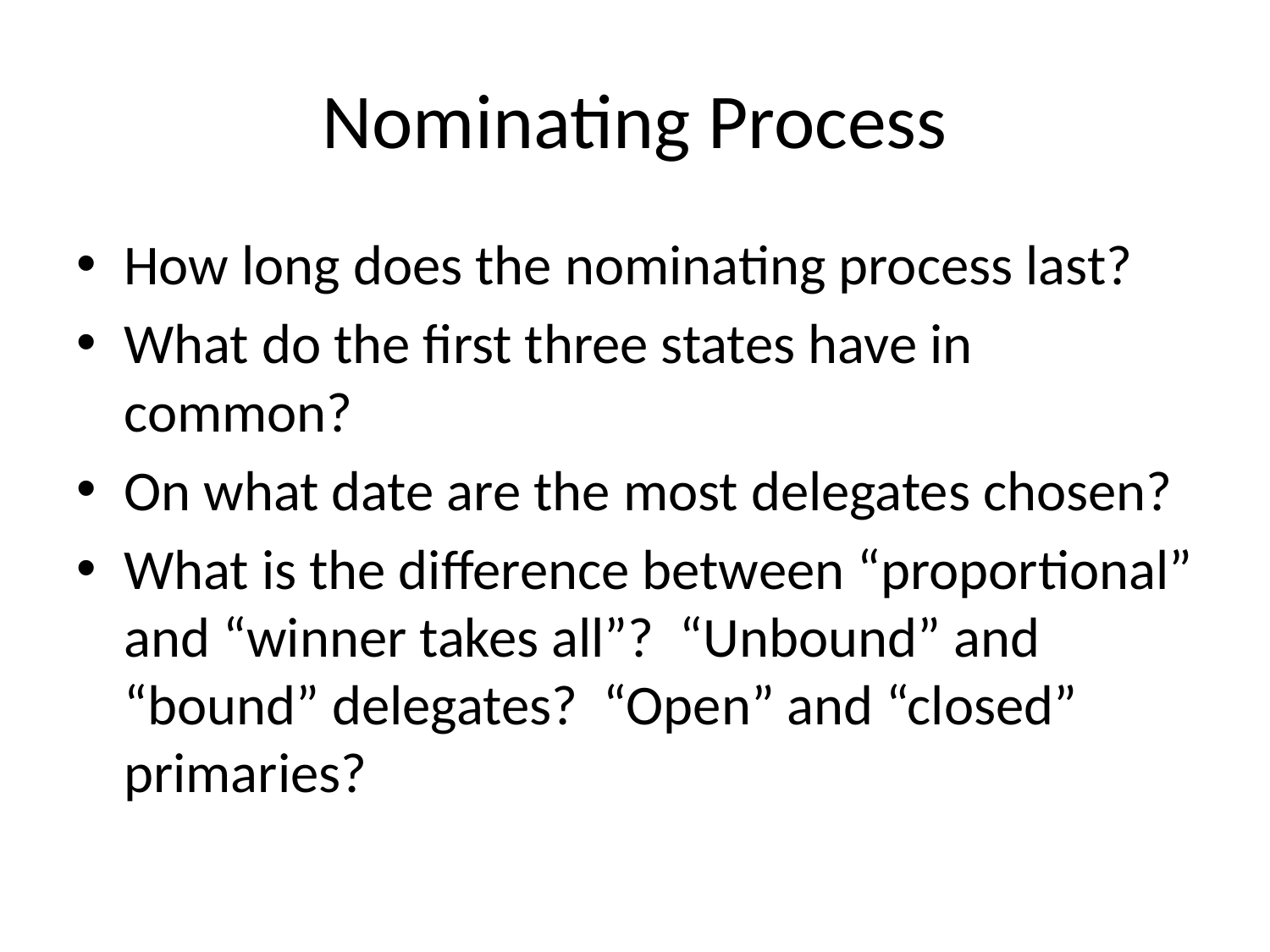

# Nominating Process
How long does the nominating process last?
What do the first three states have in common?
On what date are the most delegates chosen?
What is the difference between “proportional” and “winner takes all”?  “Unbound” and “bound” delegates?  “Open” and “closed” primaries?